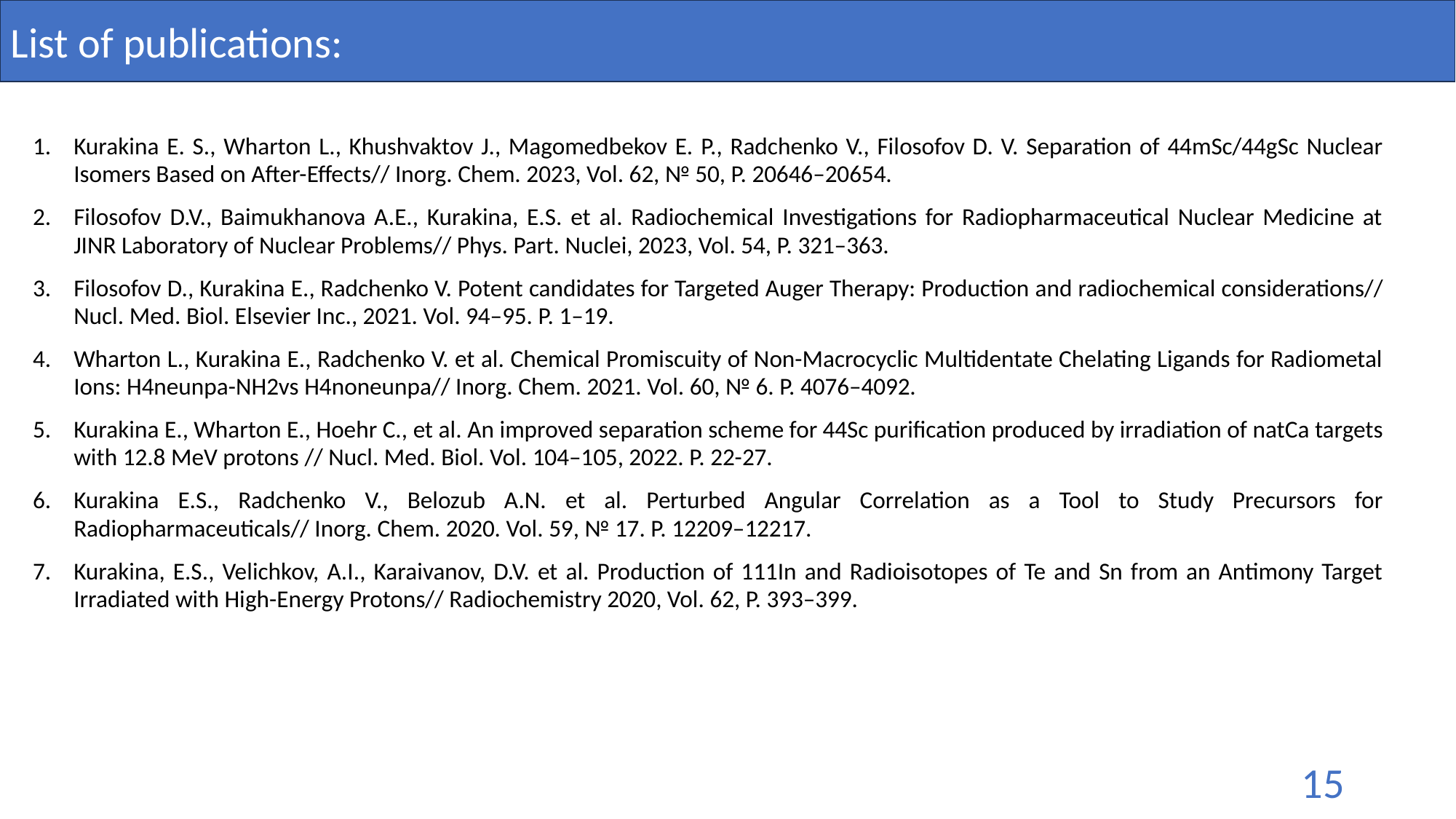

List of publications:
| Kurakina E. S., Wharton L., Khushvaktov J., Magomedbekov E. P., Radchenko V., Filosofov D. V. Separation of 44mSc/44gSc Nuclear Isomers Based on After-Effects// Inorg. Chem. 2023, Vol. 62, № 50, P. 20646–20654. Filosofov D.V., Baimukhanova A.E., Kurakina, E.S. et al. Radiochemical Investigations for Radiopharmaceutical Nuclear Medicine at JINR Laboratory of Nuclear Problems// Phys. Part. Nuclei, 2023, Vol. 54, P. 321–363. Filosofov D., Kurakina E., Radchenko V. Potent candidates for Targeted Auger Therapy: Production and radiochemical considerations// Nucl. Med. Biol. Elsevier Inc., 2021. Vol. 94–95. P. 1–19. Wharton L., Kurakina E., Radchenko V. et al. Chemical Promiscuity of Non-Macrocyclic Multidentate Chelating Ligands for Radiometal Ions: H4neunpa-NH2vs H4noneunpa// Inorg. Chem. 2021. Vol. 60, № 6. P. 4076–4092. Kurakina E., Wharton E., Hoehr C., et al. An improved separation scheme for 44Sc purification produced by irradiation of natCa targets with 12.8 MeV protons // Nucl. Med. Biol. Vol. 104–105, 2022. P. 22-27. Kurakina E.S., Radchenko V., Belozub A.N. et al. Perturbed Angular Correlation as a Tool to Study Precursors for Radiopharmaceuticals// Inorg. Chem. 2020. Vol. 59, № 17. P. 12209–12217. Kurakina, E.S., Velichkov, A.I., Karaivanov, D.V. et al. Production of 111In and Radioisotopes of Te and Sn from an Antimony Target Irradiated with High-Energy Protons// Radiochemistry 2020, Vol. 62, P. 393–399. |
| --- |
15